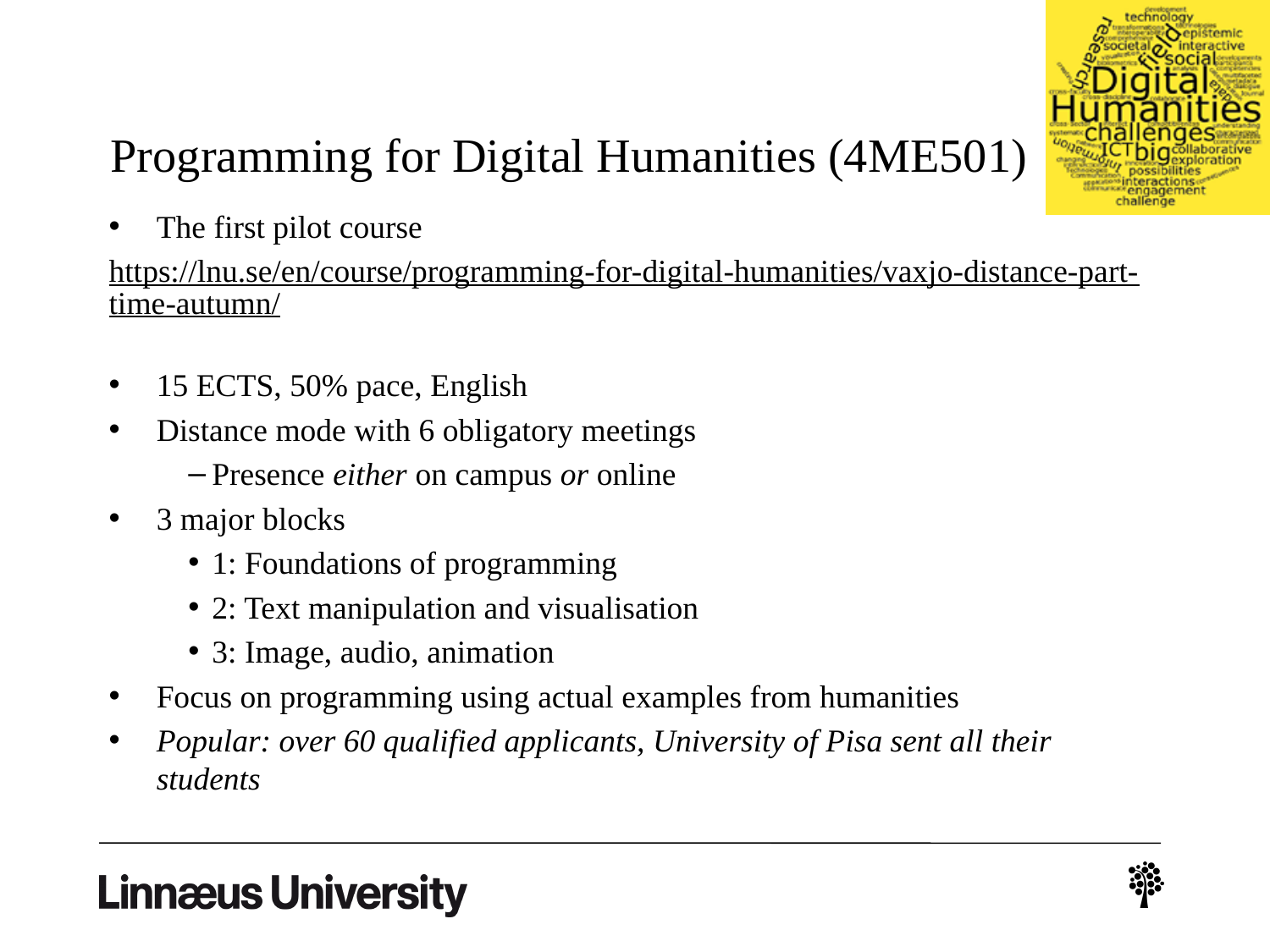

# Programming for Digital Humanities (4ME501)
The first pilot course
https://lnu.se/en/course/programming-for-digital-humanities/vaxjo-distance-part-time-autumn/
15 ECTS, 50% pace, English
Distance mode with 6 obligatory meetings
Presence either on campus or online
3 major blocks
1: Foundations of programming
2: Text manipulation and visualisation
3: Image, audio, animation
Focus on programming using actual examples from humanities
Popular: over 60 qualified applicants, University of Pisa sent all their students